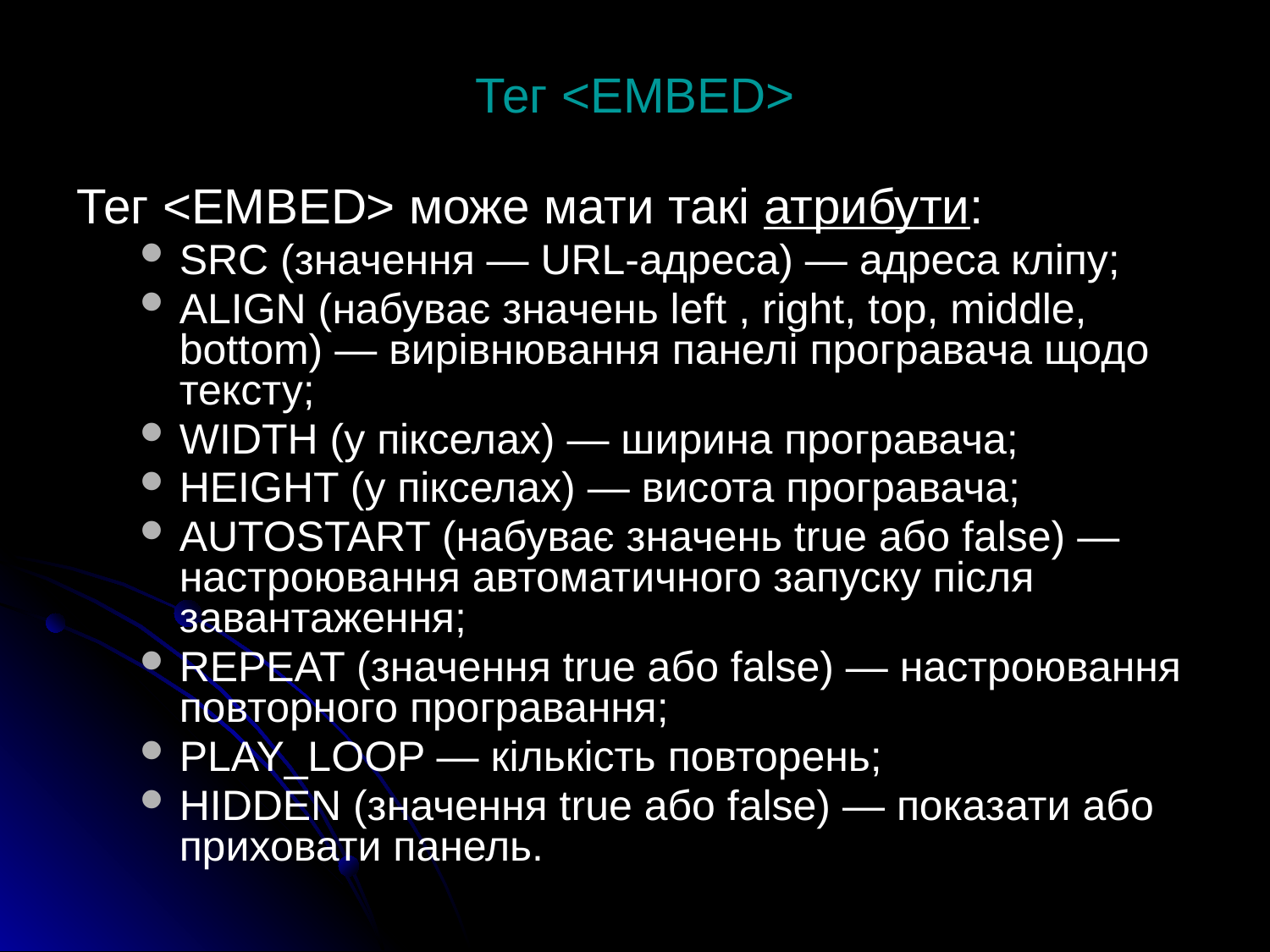

# Тег <EMBED>
Тег <EMBED> може мати такі атрибути:
SRC (значення — URL-адреса) — адреса кліпу;
ALIGN (набуває значень left , right, top, middle, bottom) — вирівнювання панелі програвача щодо тексту;
WIDTH (у пікселах) — ширина програвача;
HEIGHT (у пікселах) — висота програвача;
AUTOSTART (набуває значень true або false) — настроювання автоматичного запуску після завантаження;
REPEAT (значення true або false) — настроювання повторного програвання;
PLAY_LOOP — кількість повторень;
HIDDEN (значення true або false) — показати або приховати панель.